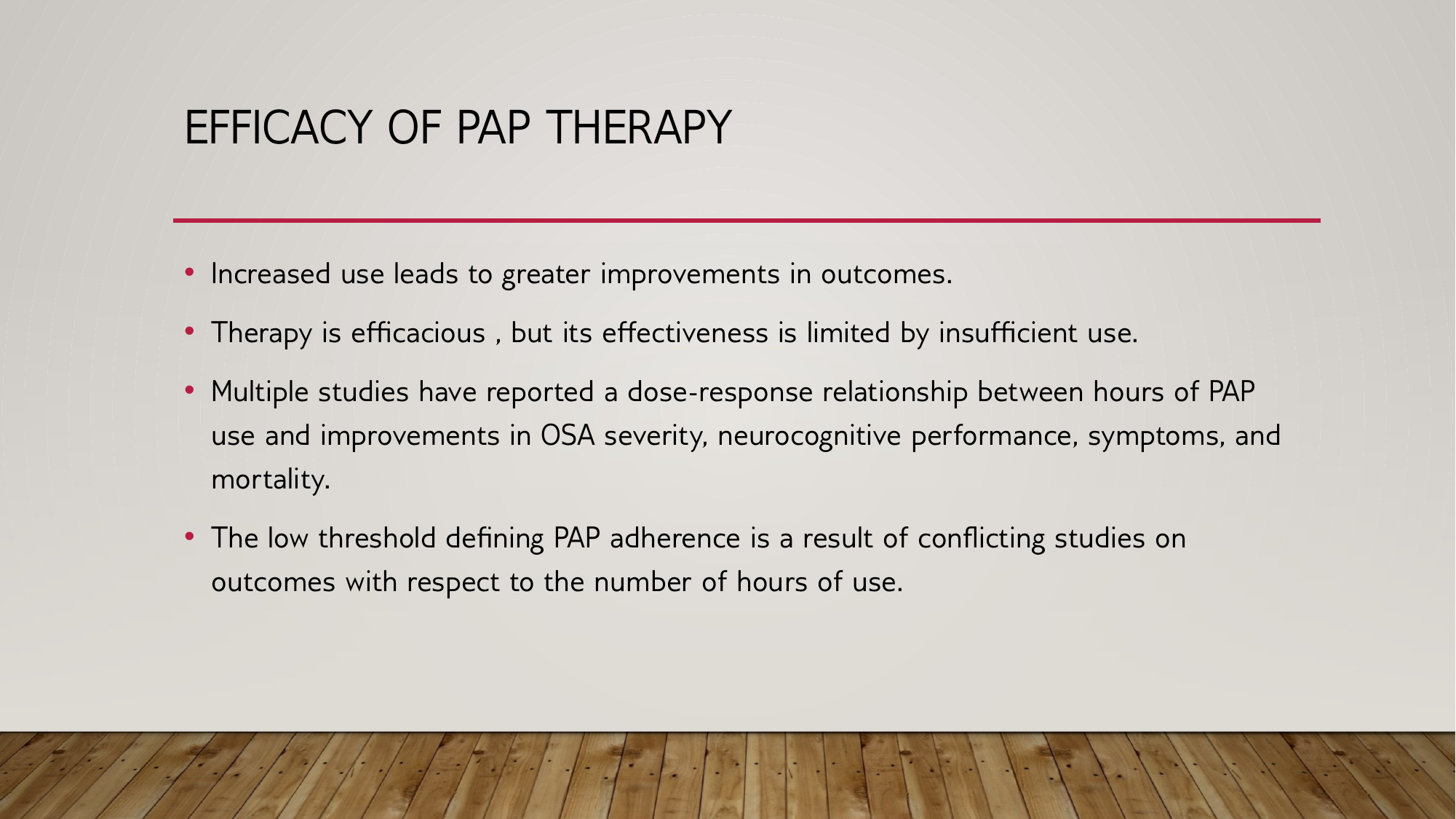

# Efficacy of PAP Therapy
Increased use leads to greater improvements in outcomes.
Therapy is efficacious , but its effectiveness is limited by insufficient use.
Multiple studies have reported a dose-response relationship between hours of PAP use and improvements in OSA severity, neurocognitive performance, symptoms, and mortality.
The low threshold defining PAP adherence is a result of conflicting studies on outcomes with respect to the number of hours of use.